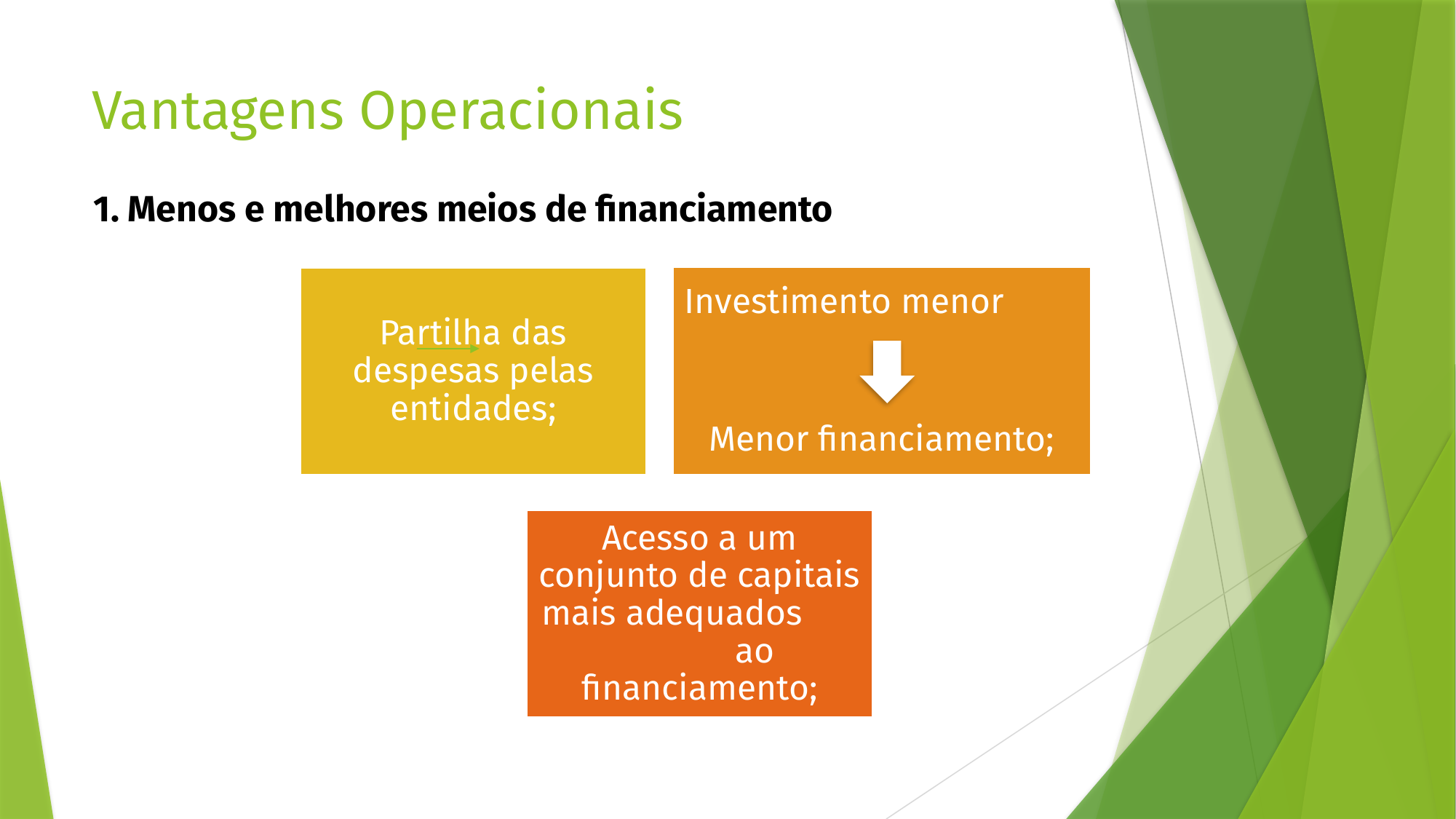

# Vantagens Operacionais
1. Menos e melhores meios de financiamento
Partilha das despesas pelas entidades;
Investimento menor

Menor financiamento;
Acesso a um conjunto de capitais mais adequados                   ao financiamento;